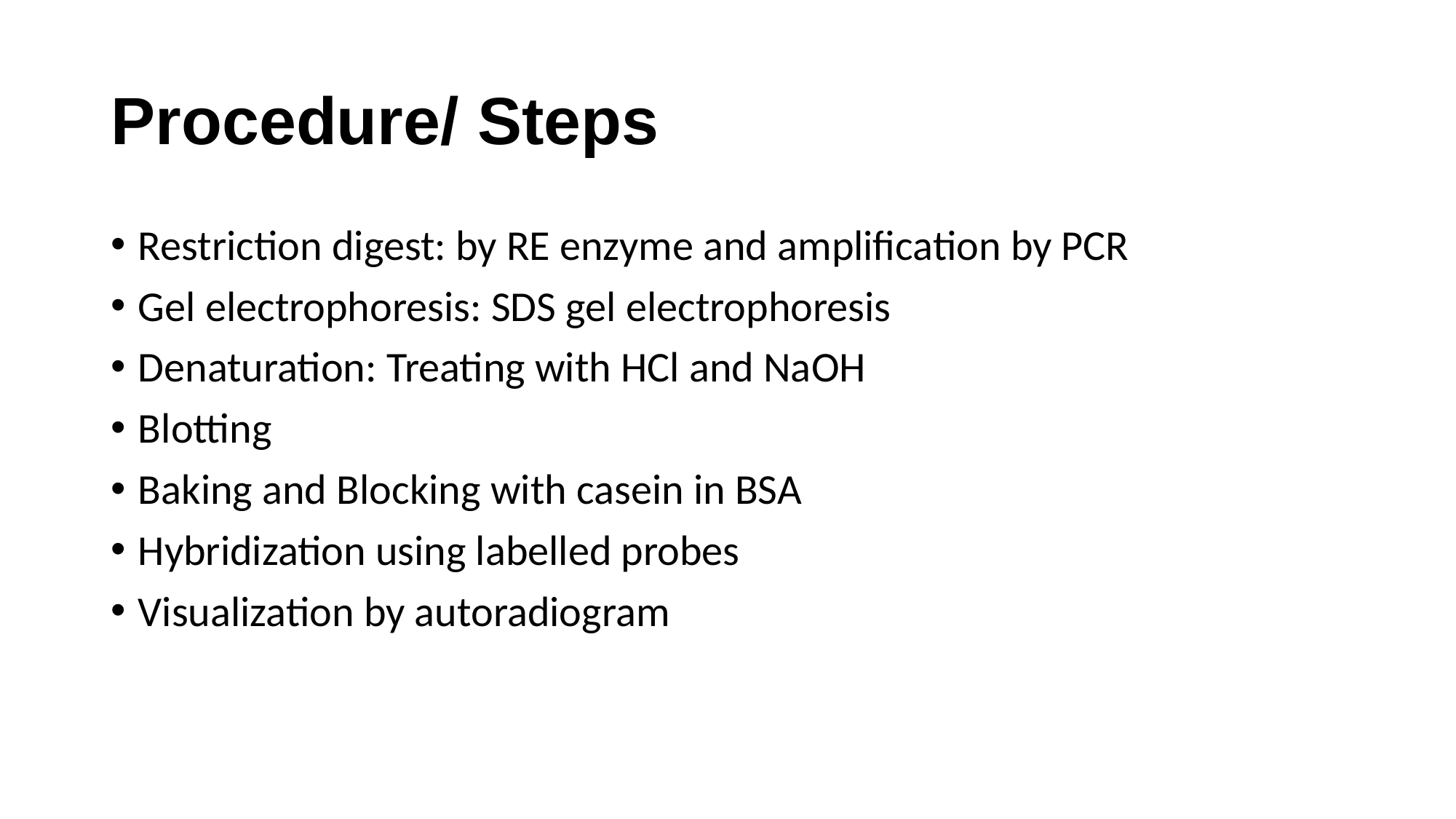

# Procedure/ Steps
Restriction digest: by RE enzyme and amplification by PCR
Gel electrophoresis: SDS gel electrophoresis
Denaturation: Treating with HCl and NaOH
Blotting
Baking and Blocking with casein in BSA
Hybridization using labelled probes
Visualization by autoradiogram